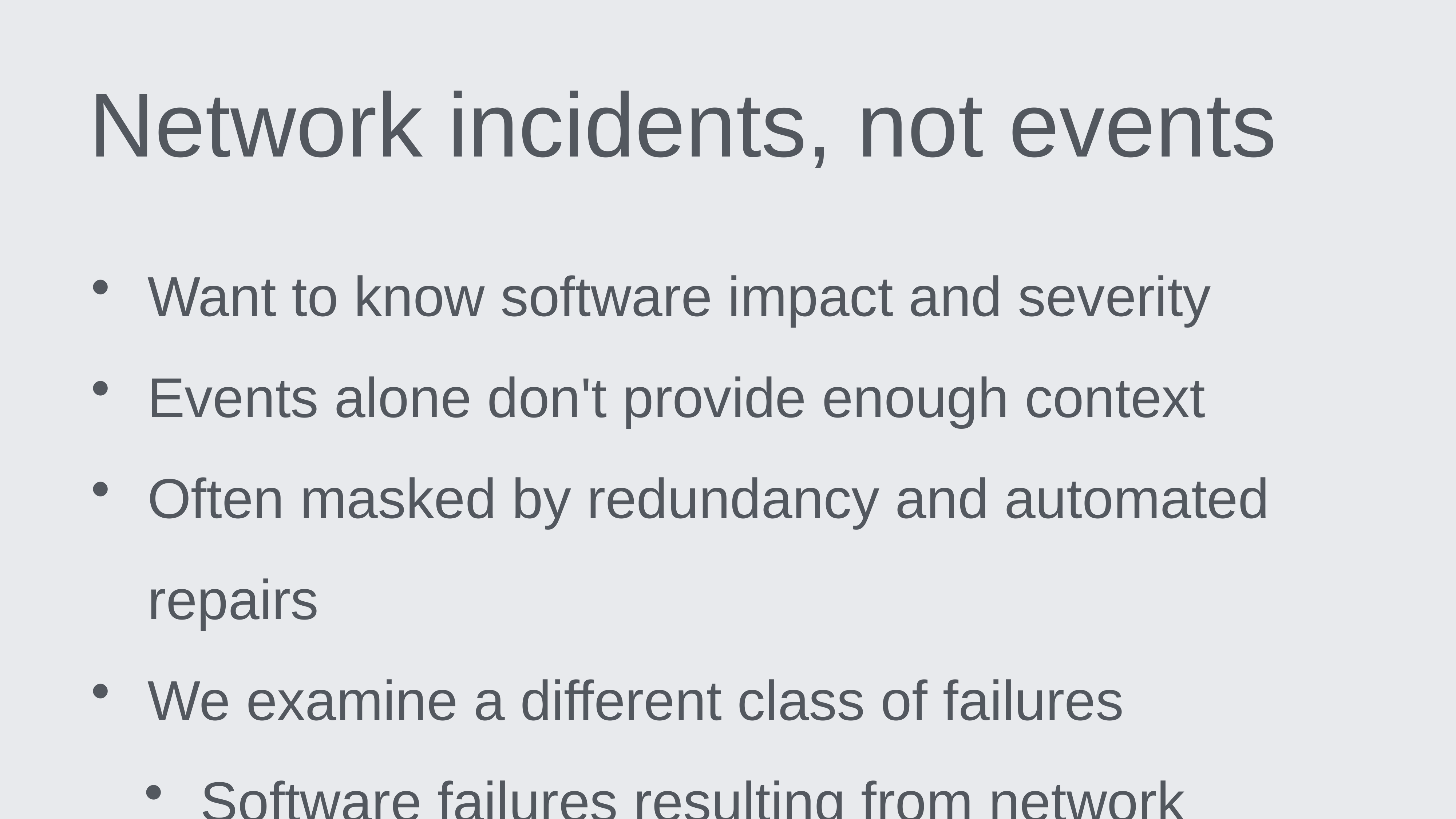

Network incidents, not events
Want to know software impact and severity
Events alone don't provide enough context
Often masked by redundancy and automated repairs
We examine a different class of failures
Software failures resulting from network events
Top-line impact on software reliability
14